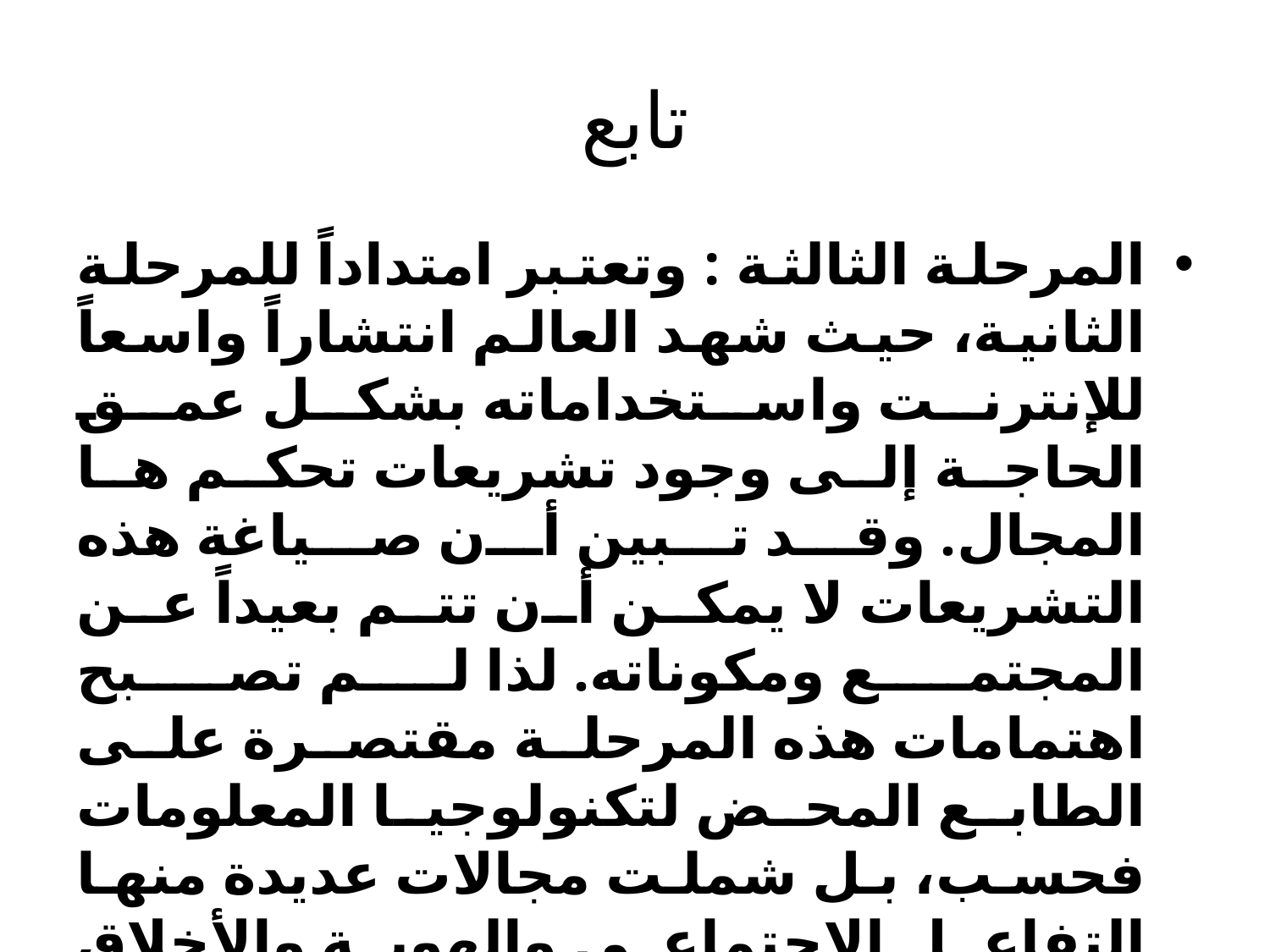

# تابع
المرحلة الثالثة : وتعتبر امتداداً للمرحلة الثانية، حيث شهد العالم انتشاراً واسعاً للإنترنت واستخداماته بشكل عمق الحاجة إلى وجود تشريعات تحكم ها المجال. وقد تبين أن صياغة هذه التشريعات لا يمكن أن تتم بعيداً عن المجتمع ومكوناته. لذا لم تصبح اهتمامات هذه المرحلة مقتصرة على الطابع المحض لتكنولوجيا المعلومات فحسب، بل شملت مجالات عديدة منها التفاعل الاجتماعي والهوية والأخلاق والدين والأسرة وغيرها من المواضيع.